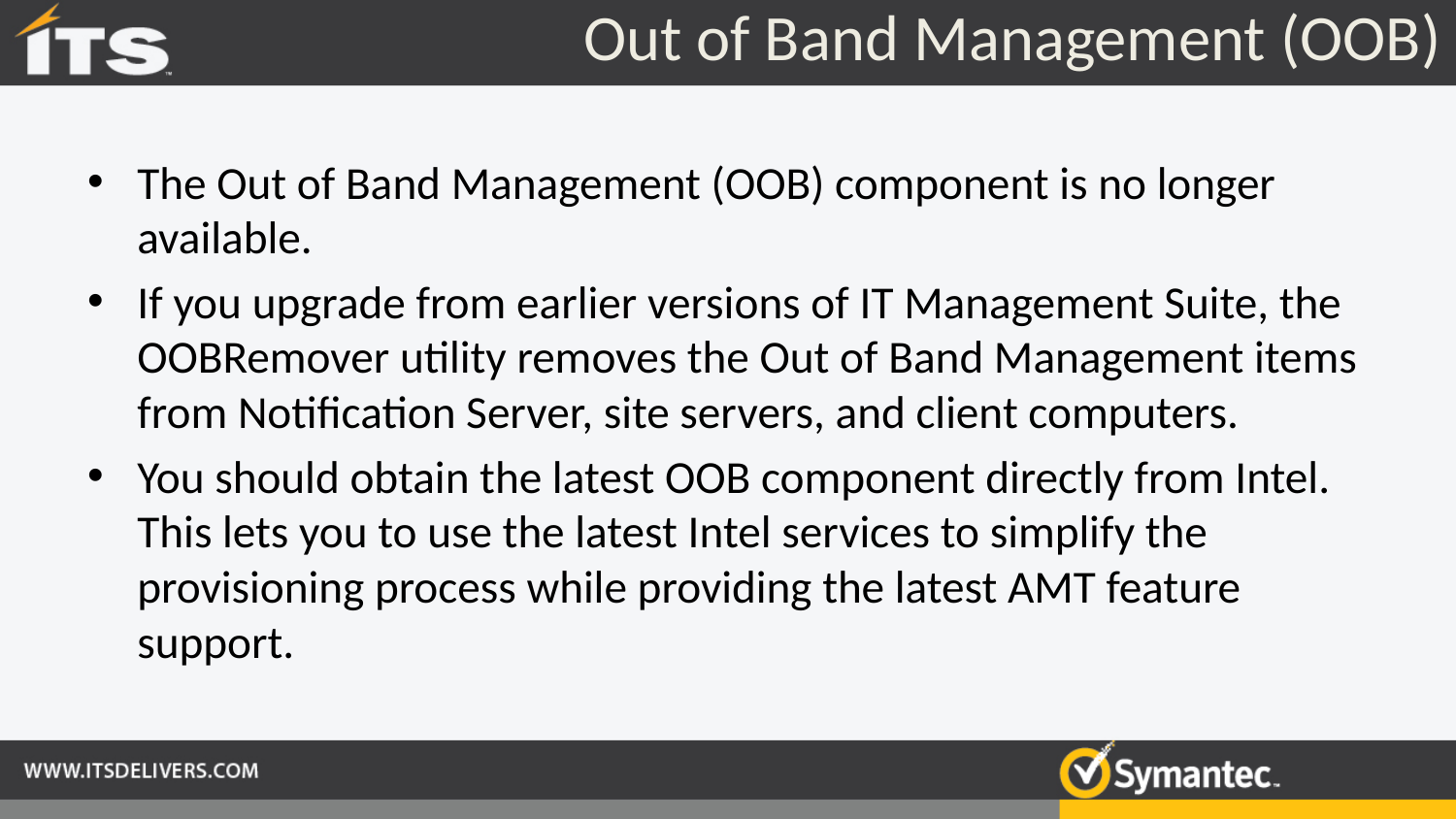

# Out of Band Management (OOB)
The Out of Band Management (OOB) component is no longer available.
If you upgrade from earlier versions of IT Management Suite, the OOBRemover utility removes the Out of Band Management items from Notification Server, site servers, and client computers.
You should obtain the latest OOB component directly from Intel. This lets you to use the latest Intel services to simplify the provisioning process while providing the latest AMT feature support.